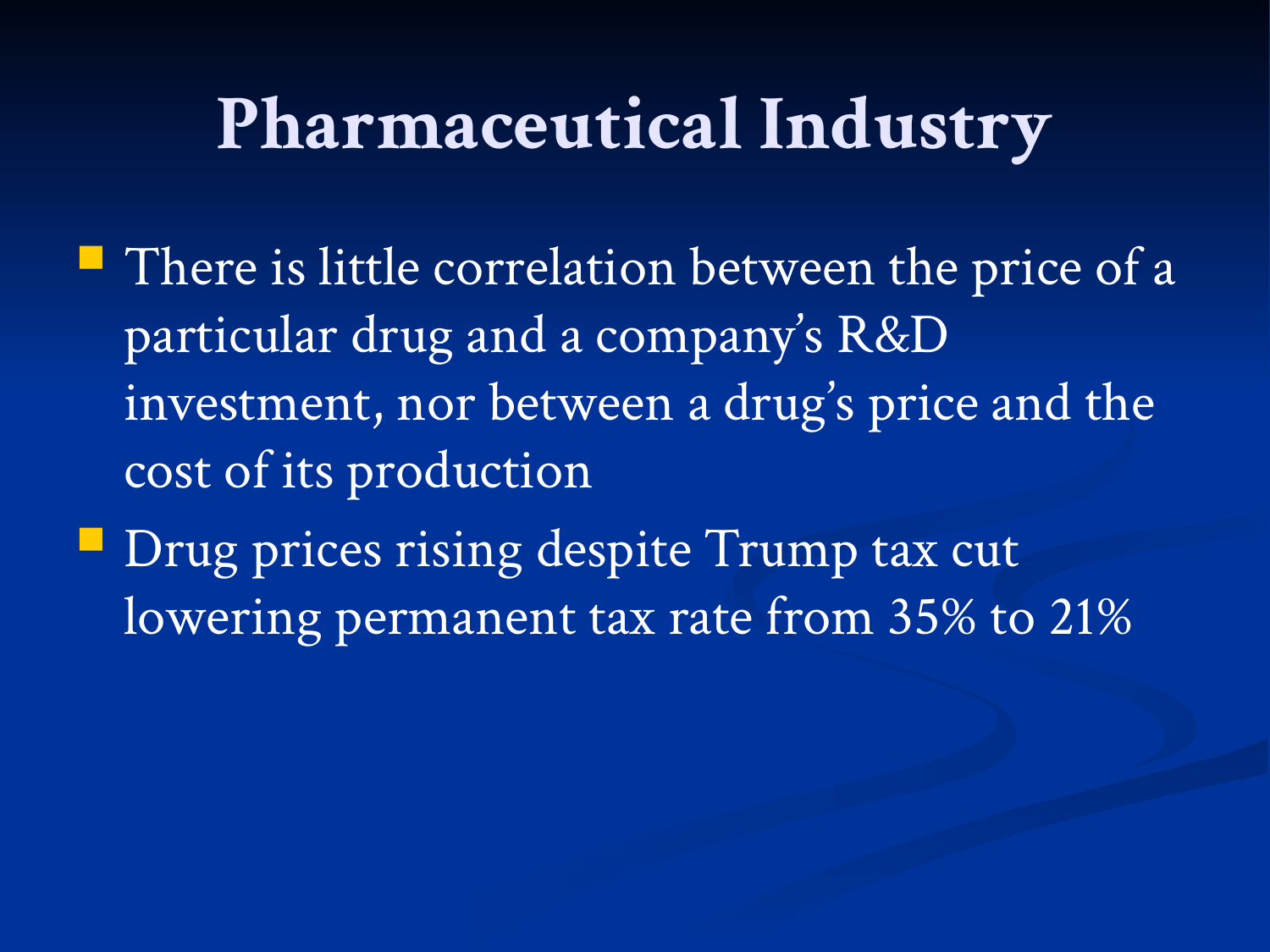

# Pharmaceutical Industry
There is little correlation between the price of a particular drug and a company’s R&D investment, nor between a drug’s price and the cost of its production
Drug prices rising despite Trump tax cut lowering permanent tax rate from 35% to 21%